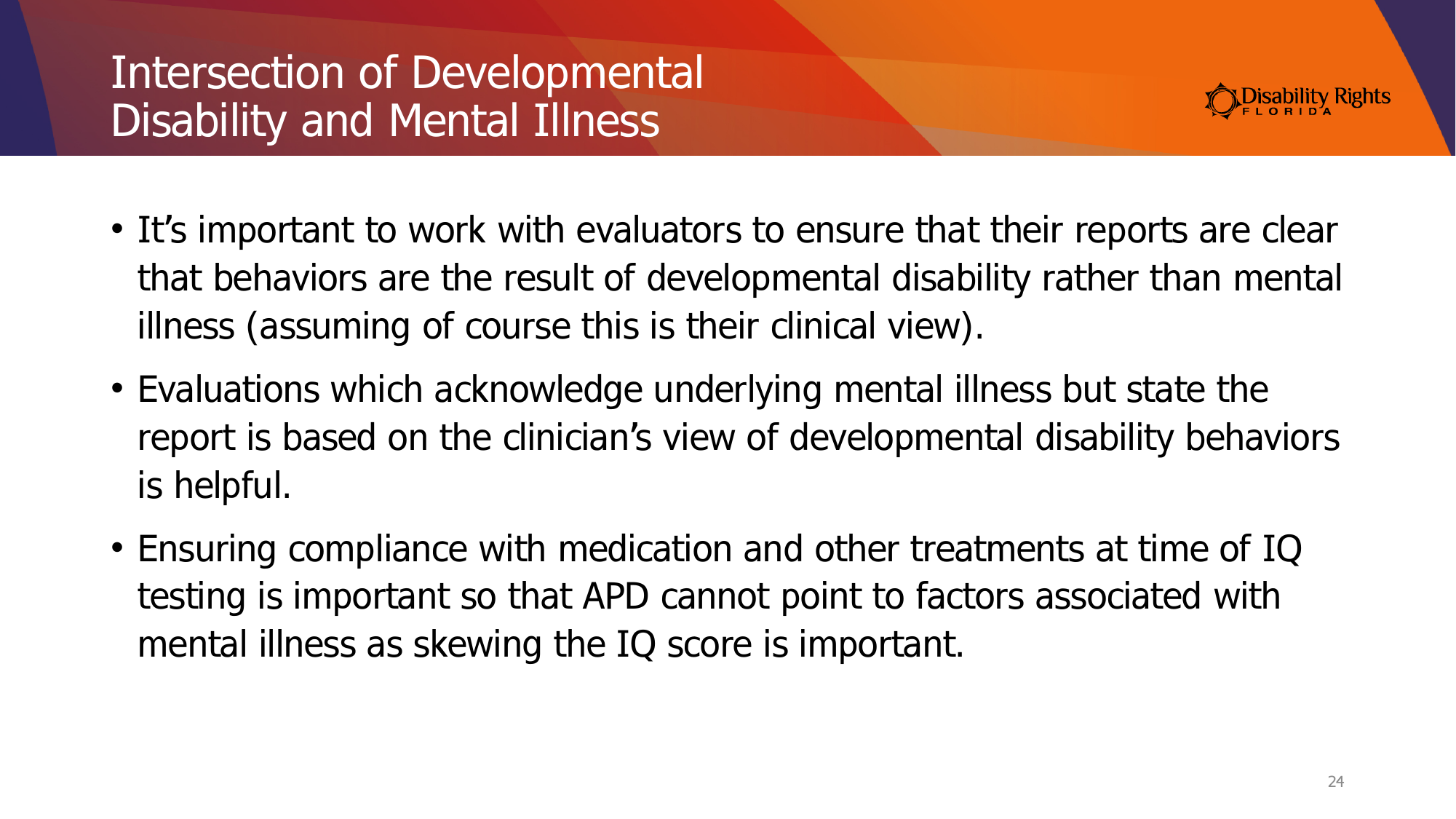

# Intersection of Developmental Disability and Mental Illness
It’s important to work with evaluators to ensure that their reports are clear that behaviors are the result of developmental disability rather than mental illness (assuming of course this is their clinical view).
Evaluations which acknowledge underlying mental illness but state the report is based on the clinician’s view of developmental disability behaviors is helpful.
Ensuring compliance with medication and other treatments at time of IQ testing is important so that APD cannot point to factors associated with mental illness as skewing the IQ score is important.
24